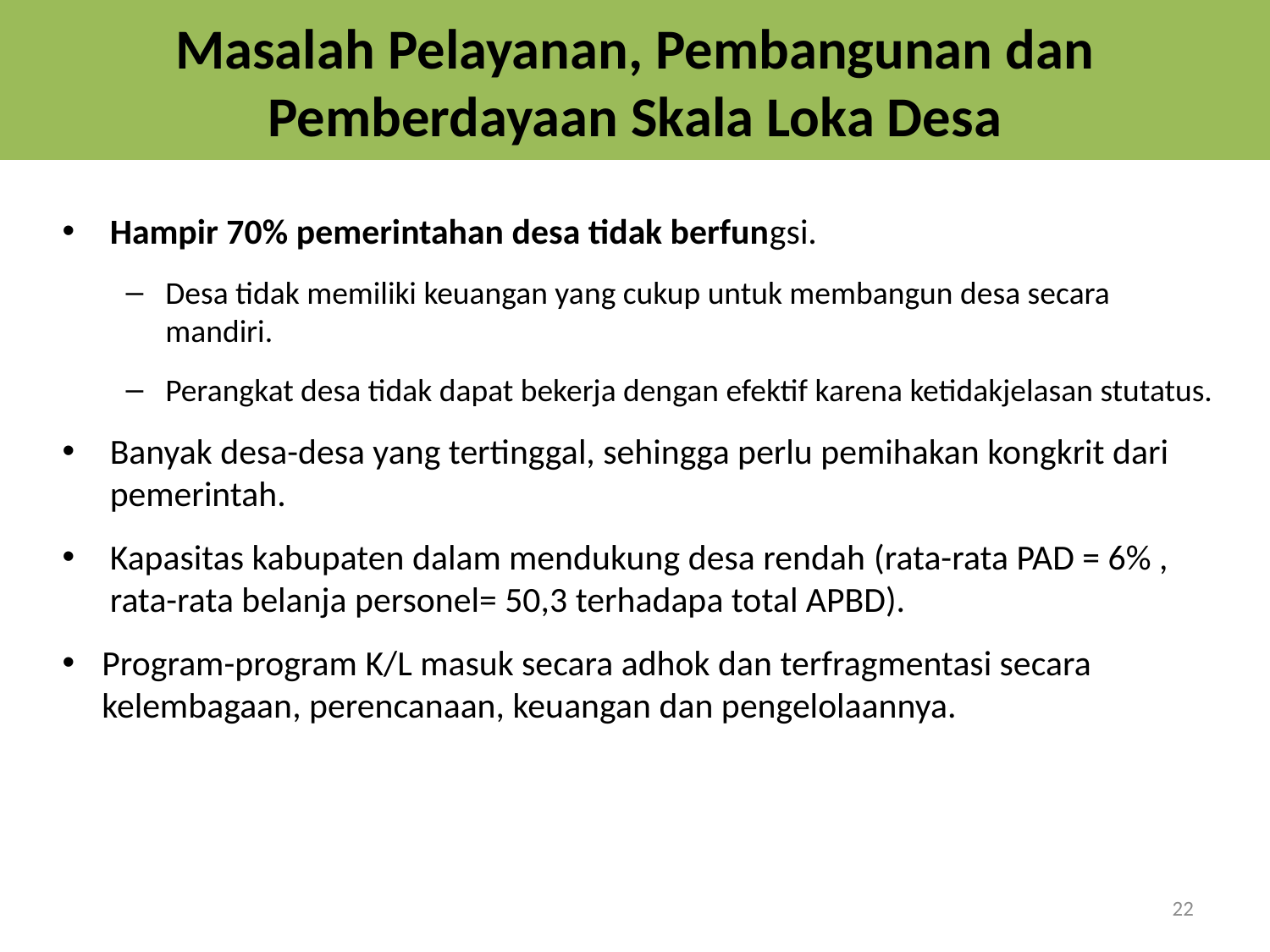

# Masalah Pelayanan, Pembangunan dan Pemberdayaan Skala Loka Desa
Hampir 70% pemerintahan desa tidak berfungsi.
Desa tidak memiliki keuangan yang cukup untuk membangun desa secara mandiri.
Perangkat desa tidak dapat bekerja dengan efektif karena ketidakjelasan stutatus.
Banyak desa-desa yang tertinggal, sehingga perlu pemihakan kongkrit dari pemerintah.
Kapasitas kabupaten dalam mendukung desa rendah (rata-rata PAD = 6% , rata-rata belanja personel= 50,3 terhadapa total APBD).
Program-program K/L masuk secara adhok dan terfragmentasi secara kelembagaan, perencanaan, keuangan dan pengelolaannya.
22